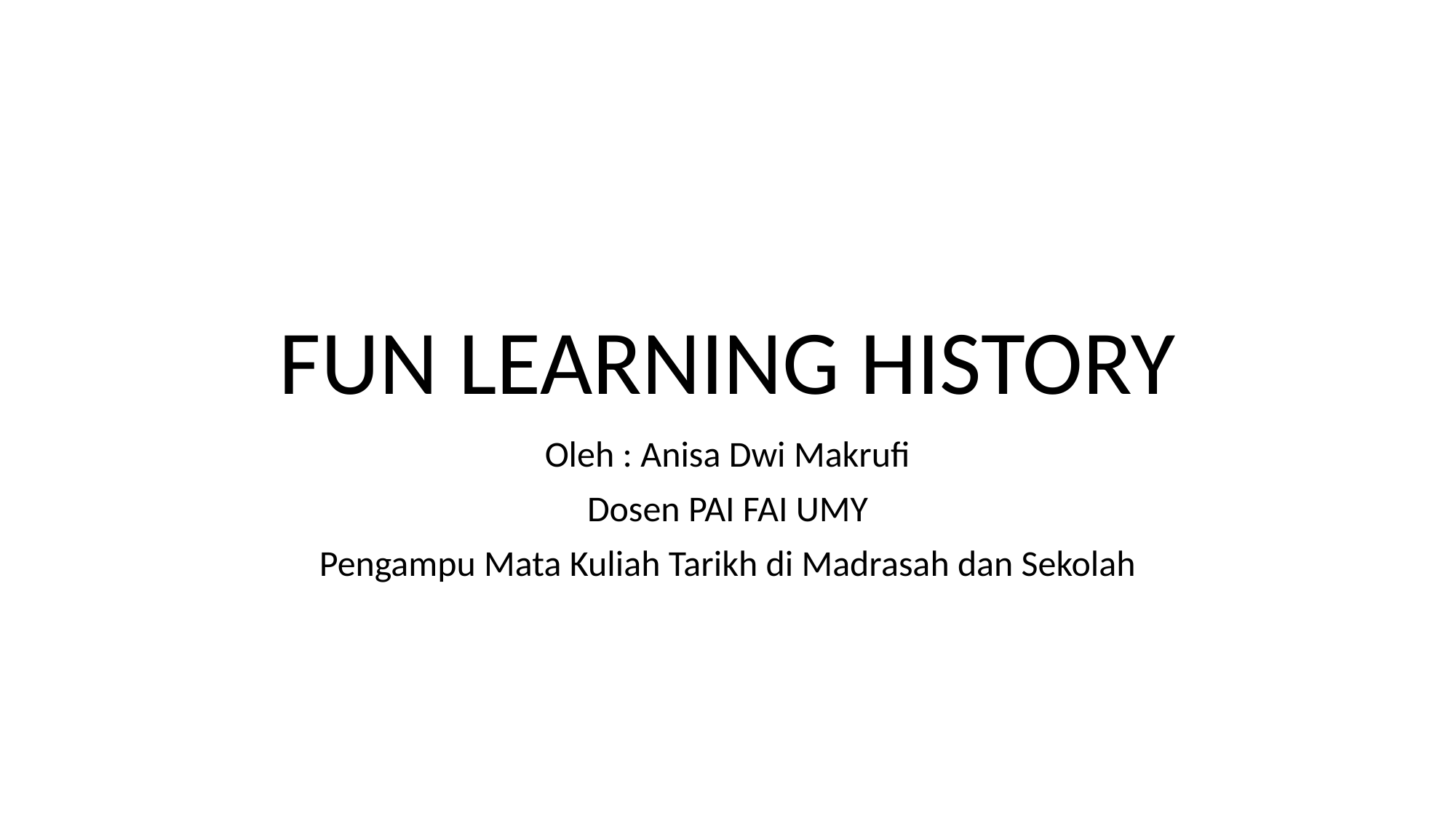

# FUN LEARNING HISTORY
Oleh : Anisa Dwi Makrufi
Dosen PAI FAI UMY
Pengampu Mata Kuliah Tarikh di Madrasah dan Sekolah